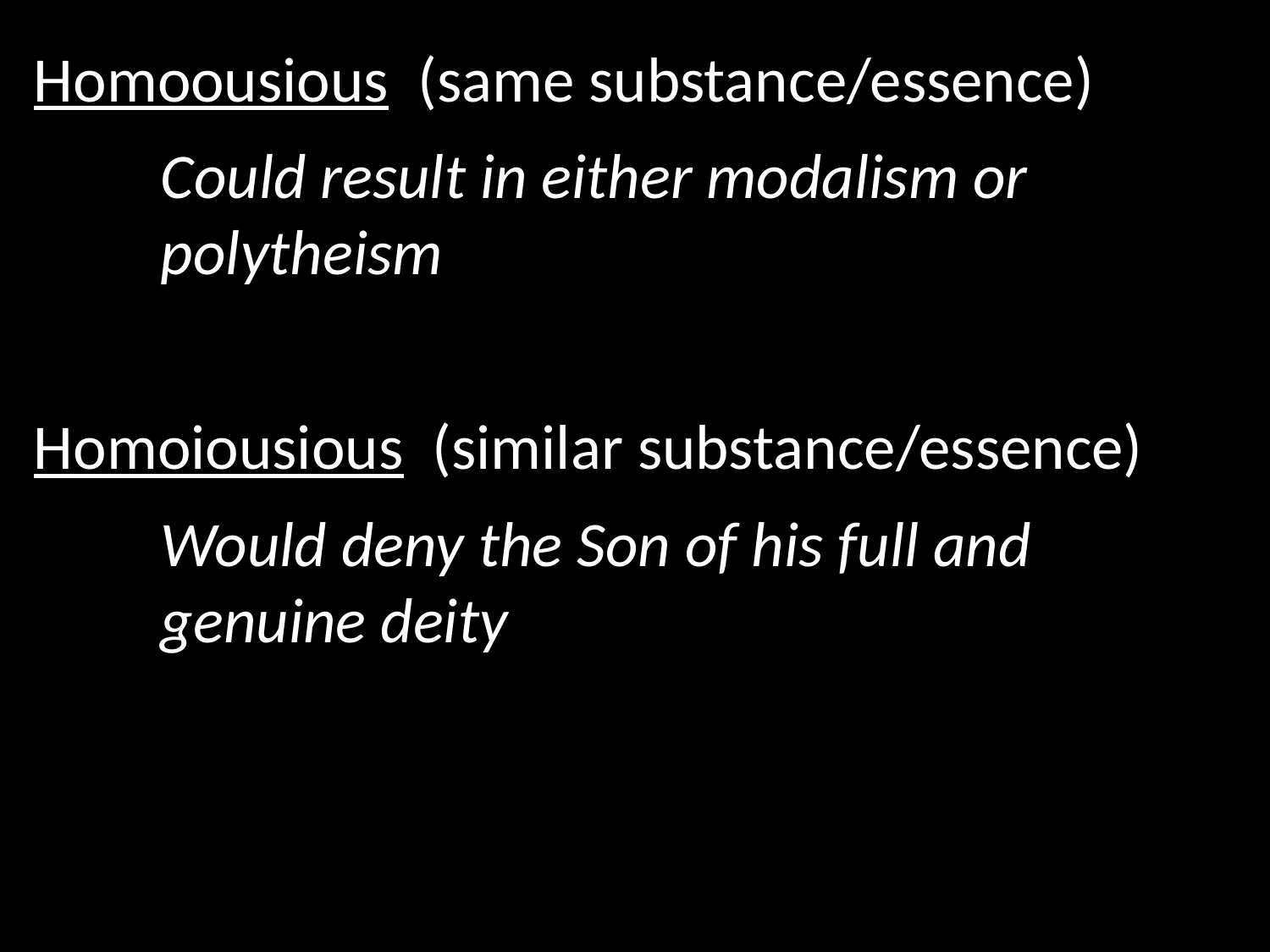

Homoousious  (same substance/essence)
Could result in either modalism or polytheism

Homoiousious  (similar substance/essence)
Would deny the Son of his full and genuine deity